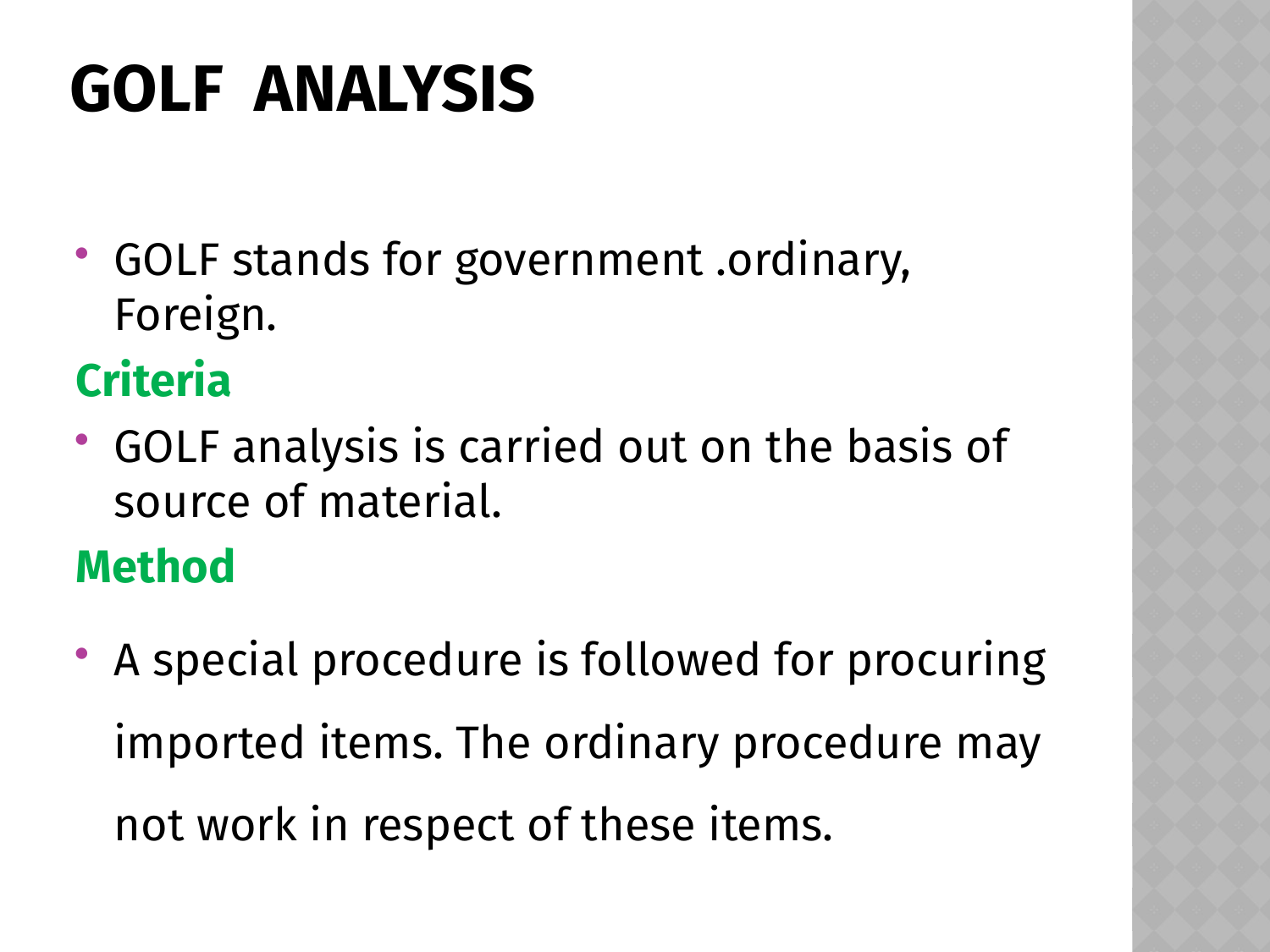

# GOLF  Analysis
GOLF stands for government .ordinary, Foreign.
Criteria
GOLF analysis is carried out on the basis of source of material.
Method
A special procedure is followed for procuring imported items. The ordinary procedure may not work in respect of these items.